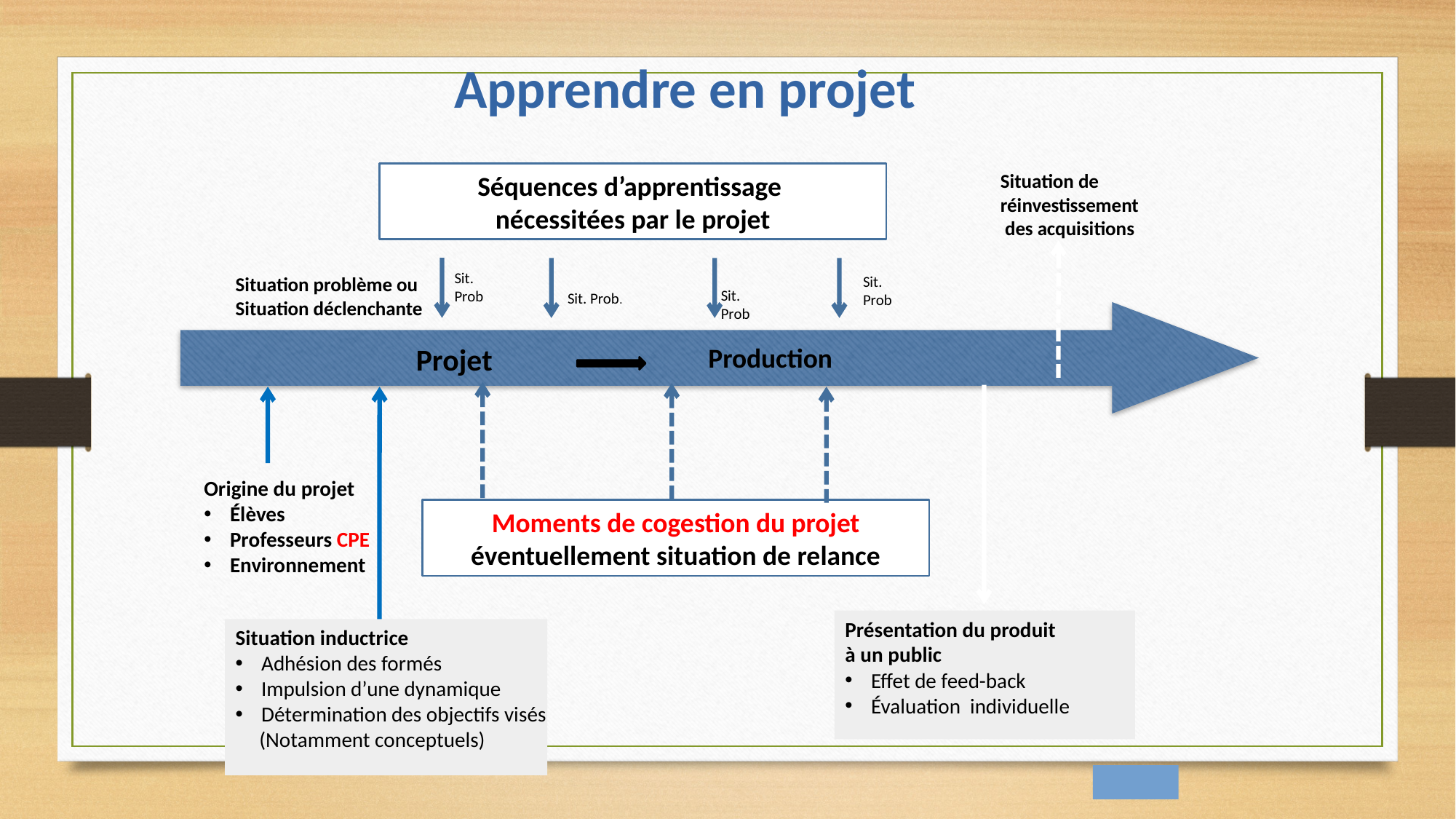

Apprendre en projet
Séquences d’apprentissage
nécessitées par le projet
Situation de
réinvestissement
 des acquisitions

Sit. Prob
Situation problème ou
Situation déclenchante
Sit. Prob
Sit. Prob
Sit. Prob.

Projet
Production

Origine du projet
Élèves
Professeurs CPE
Environnement
Moments de cogestion du projet
éventuellement situation de relance
Présentation du produit
à un public
Effet de feed-back
Évaluation  individuelle

Situation inductrice
Adhésion des formés
Impulsion d’une dynamique
Détermination des objectifs visés
     (Notamment conceptuels)